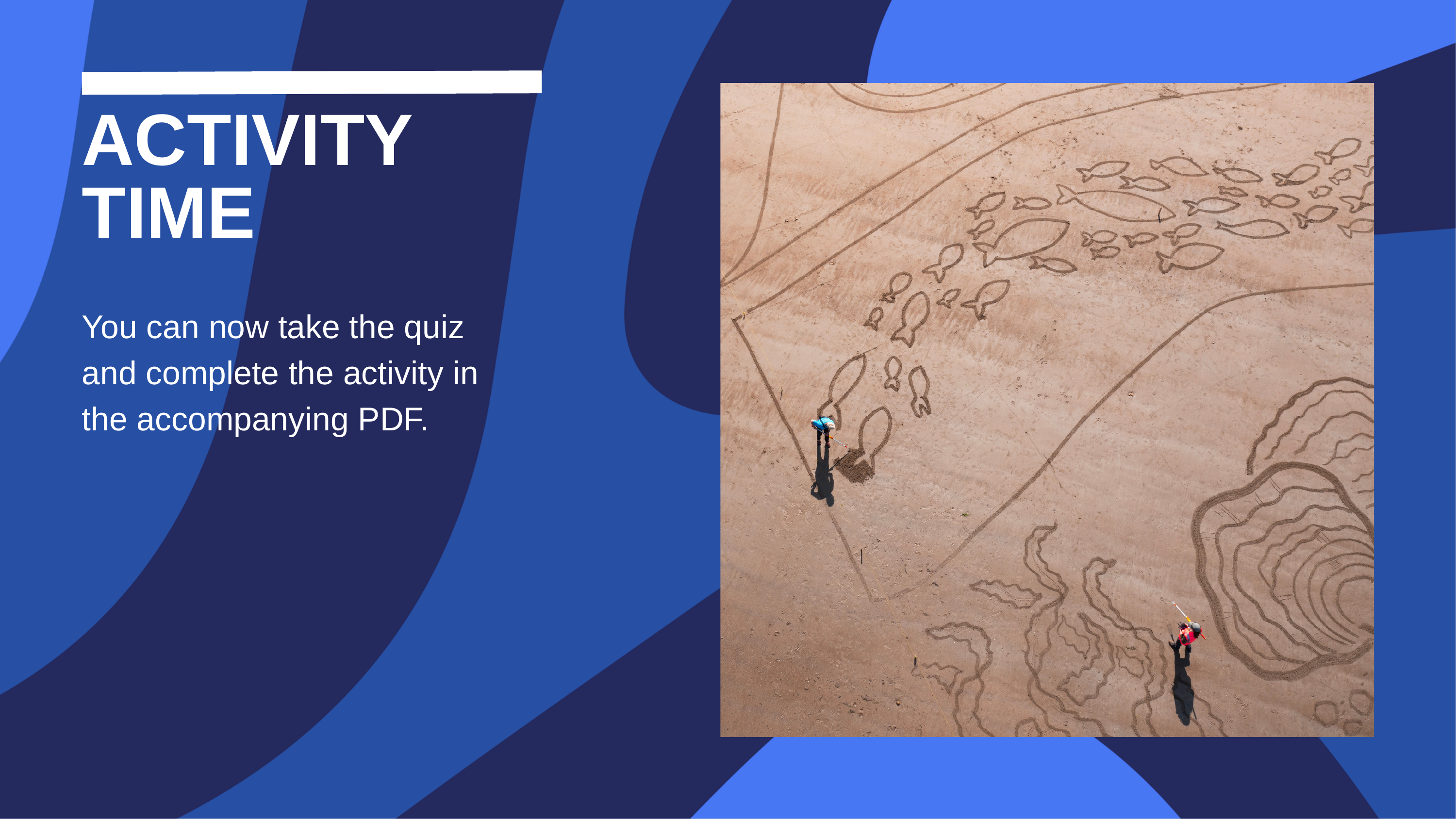

ACTIVITY TIME
You can now take the quiz and complete the activity in the accompanying PDF.